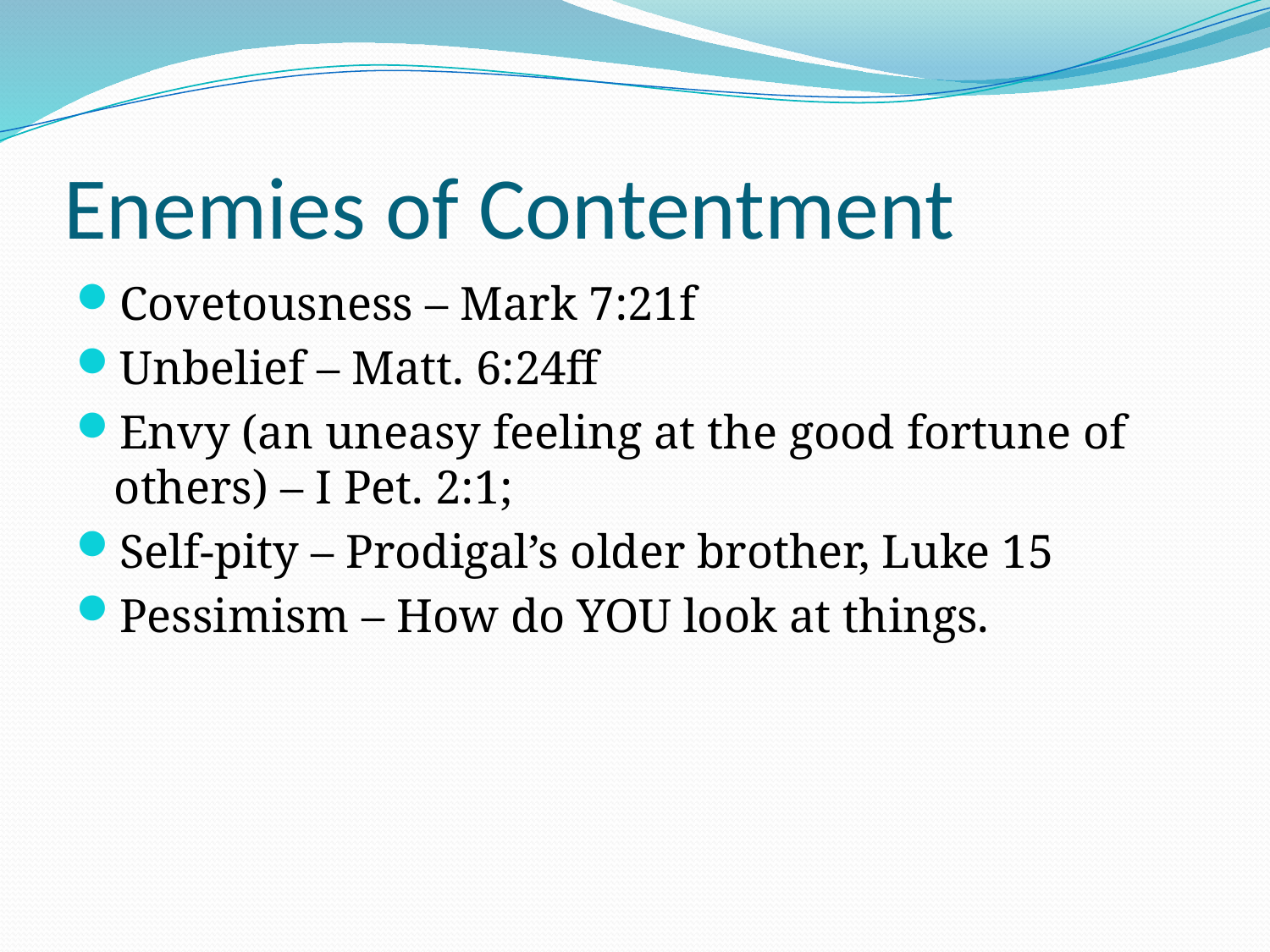

# Enemies of Contentment
Covetousness – Mark 7:21f
Unbelief – Matt. 6:24ff
Envy (an uneasy feeling at the good fortune of others) – I Pet. 2:1;
Self-pity – Prodigal’s older brother, Luke 15
Pessimism – How do YOU look at things.